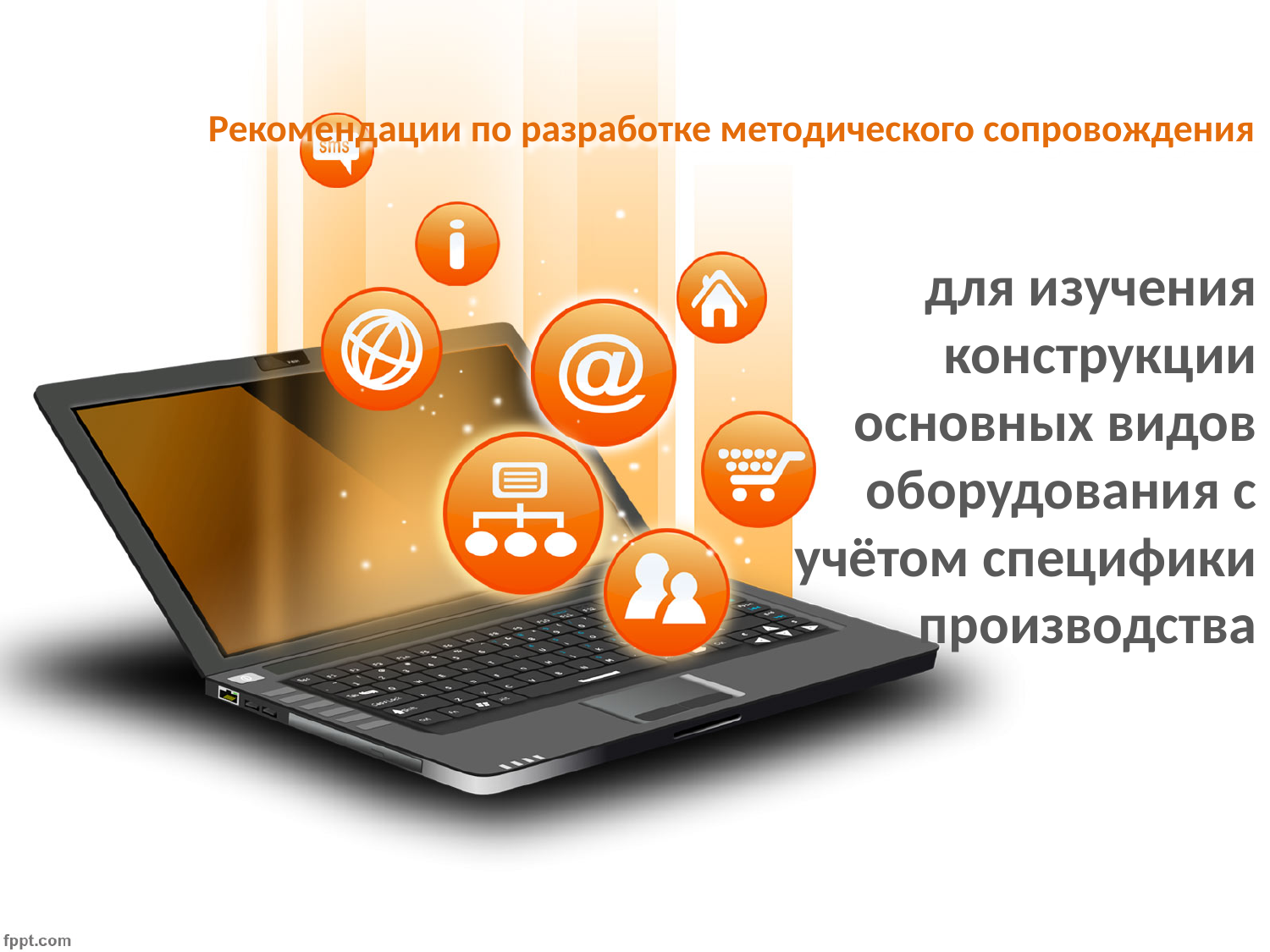

# Рекомендации по разработке методического сопровождения
для изучения конструкции основных видов оборудования с учётом специфики производства